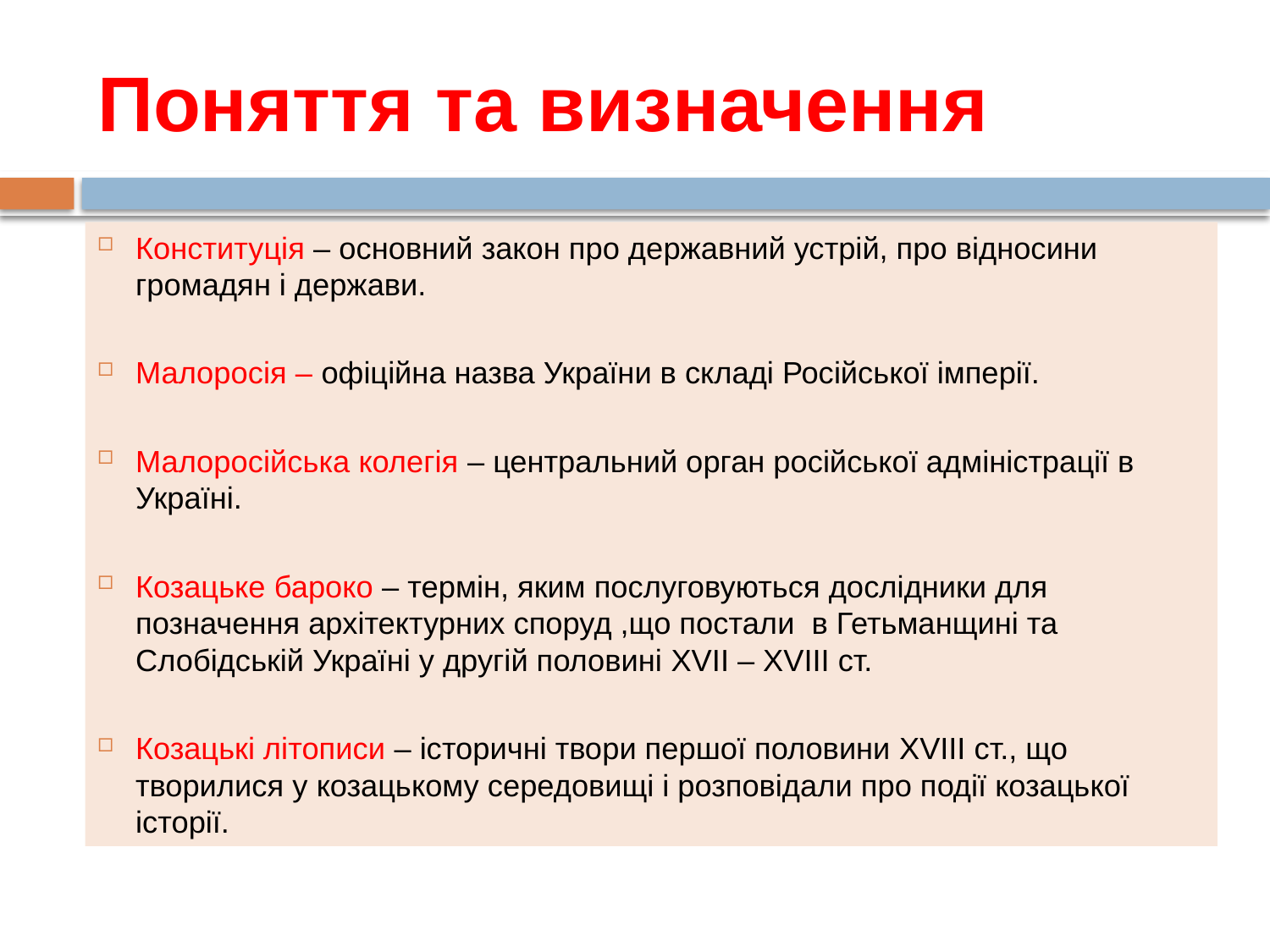

# Поняття та визначення
Конституція – основний закон про державний устрій, про відносини громадян і держави.

Малоросія – офіційна назва України в складі Російської імперії.

Малоросійська колегія – центральний орган російської адміністрації в Україні.

Козацьке бароко – термін, яким послуговуються дослідники для позначення архітектурних споруд ,що постали  в Гетьманщині та Слобідській Україні у другій половині XVII – XVIII ст.

Козацькі літописи – історичні твори першої половини XVIII ст., що творилися у козацькому середовищі і розповідали про події козацької історії.